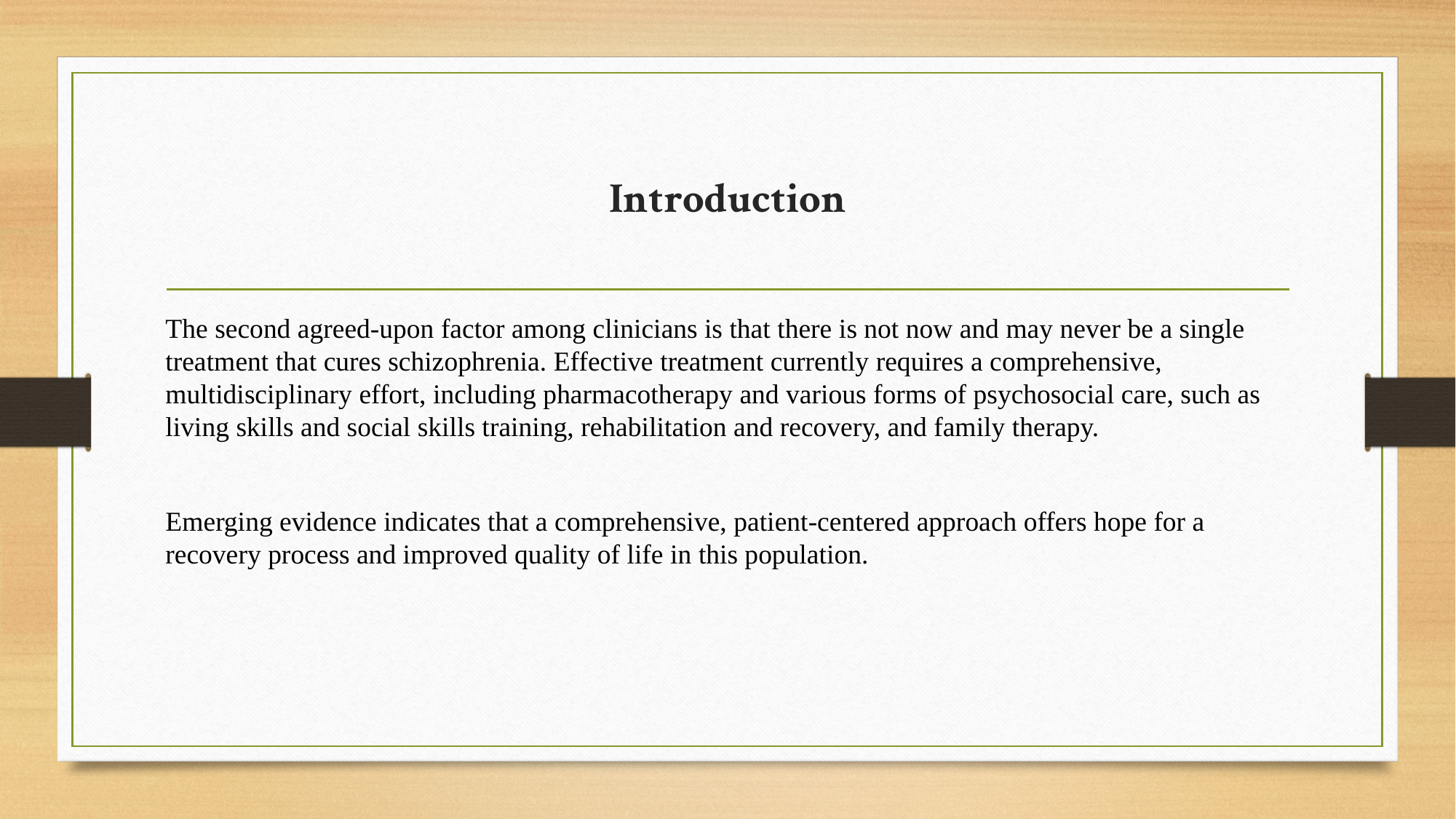

# Introduction
The second agreed-upon factor among clinicians is that there is not now and may never be a single treatment that cures schizophrenia. Effective treatment currently requires a comprehensive, multidisciplinary effort, including pharmacotherapy and various forms of psychosocial care, such as living skills and social skills training, rehabilitation and recovery, and family therapy.

Emerging evidence indicates that a comprehensive, patient-centered approach offers hope for a recovery process and improved quality of life in this population.